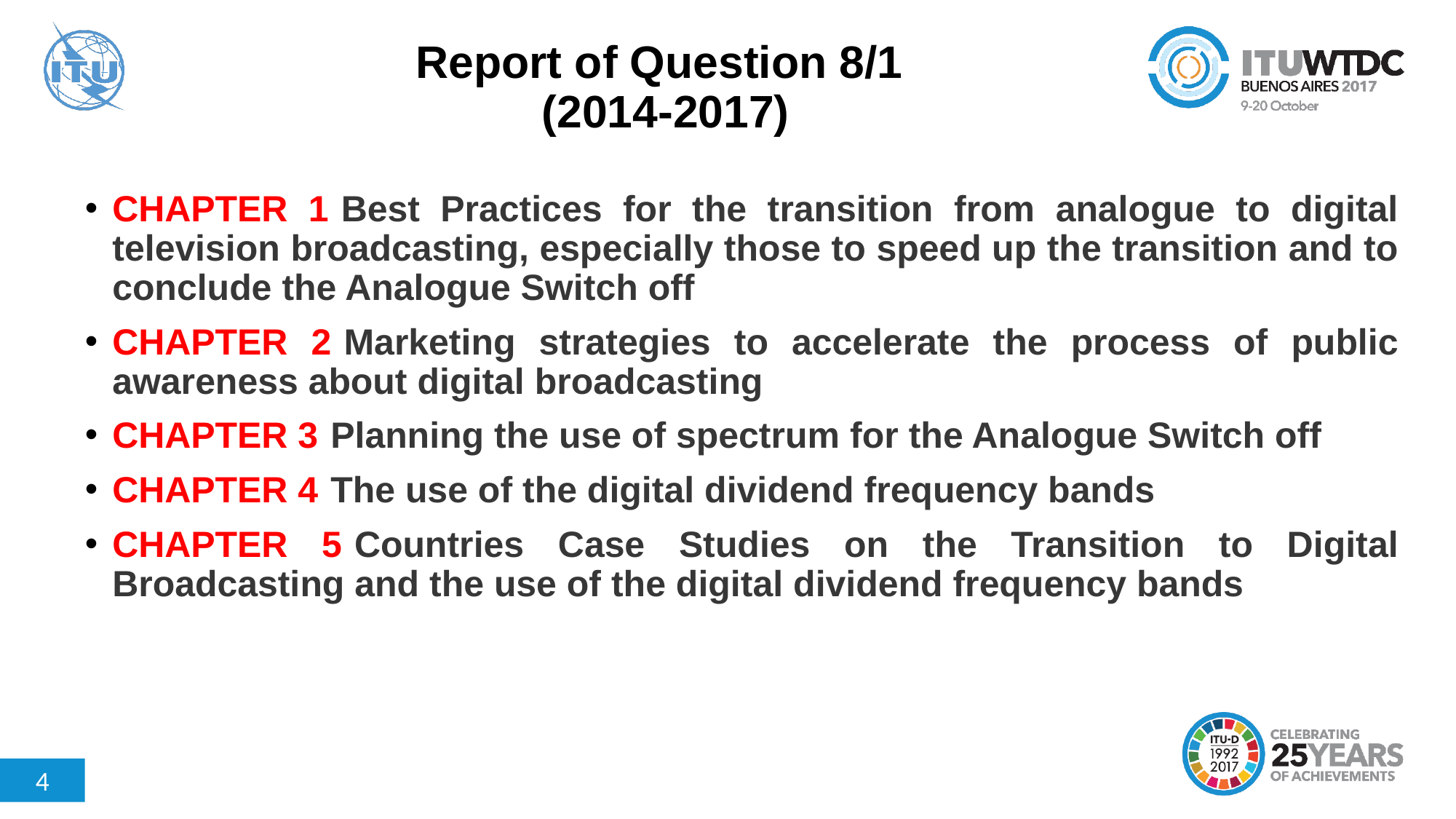

# Report of Question 8/1 (2014-2017)
CHAPTER 1	Best Practices for the transition from analogue to digital television broadcasting, especially those to speed up the transition and to conclude the Analogue Switch off
CHAPTER 2	Marketing strategies to accelerate the process of public awareness about digital broadcasting
CHAPTER 3	Planning the use of spectrum for the Analogue Switch off
CHAPTER 4	The use of the digital dividend frequency bands
CHAPTER 5	Countries Case Studies on the Transition to Digital Broadcasting and the use of the digital dividend frequency bands
4